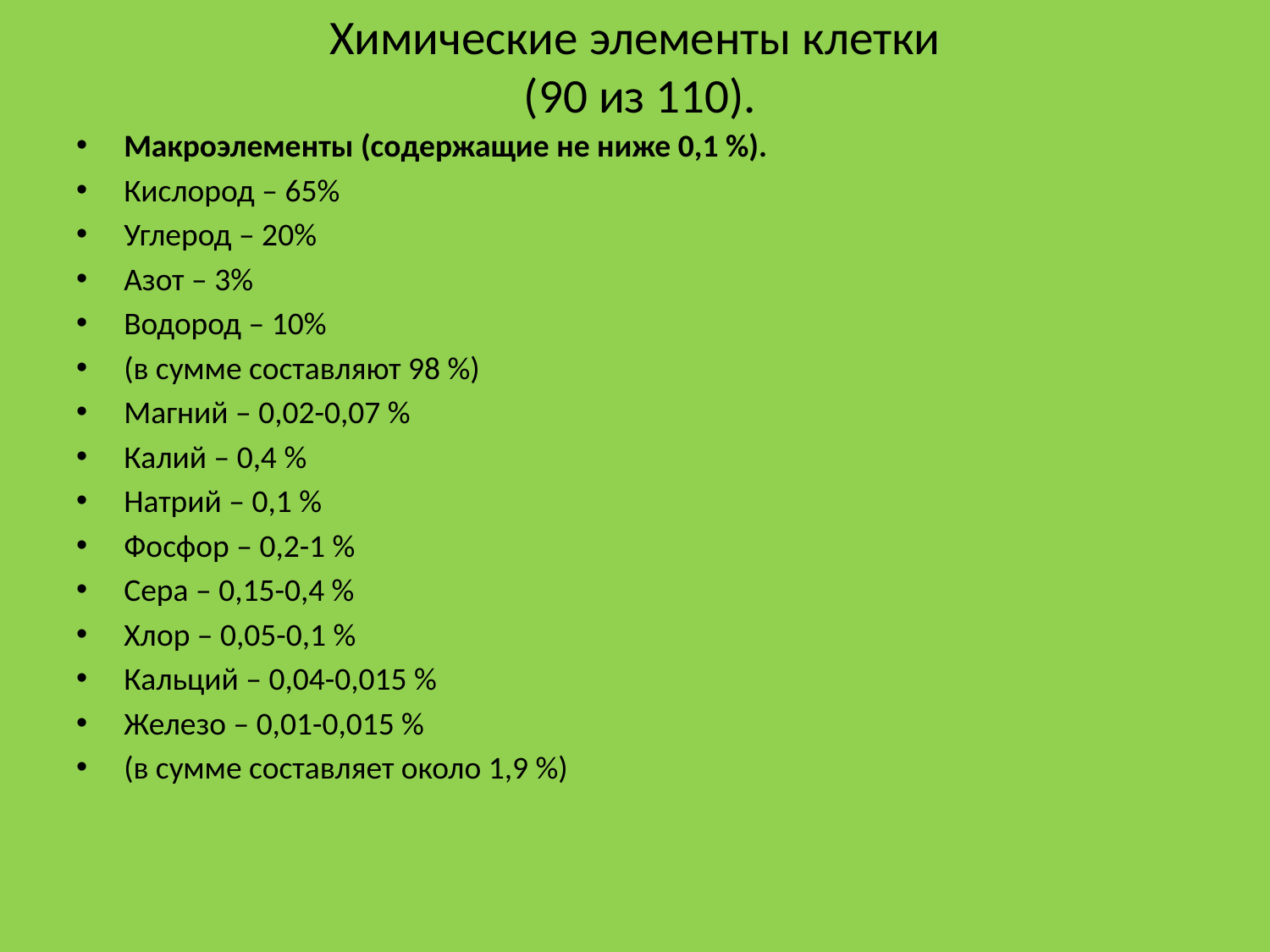

# Химические элементы клетки (90 из 110).
Макроэлементы (содержащие не ниже 0,1 %).
Кислород – 65%
Углерод – 20%
Азот – 3%
Водород – 10%
(в сумме составляют 98 %)
Магний – 0,02-0,07 %
Калий – 0,4 %
Натрий – 0,1 %
Фосфор – 0,2-1 %
Сера – 0,15-0,4 %
Хлор – 0,05-0,1 %
Кальций – 0,04-0,015 %
Железо – 0,01-0,015 %
(в сумме составляет около 1,9 %)